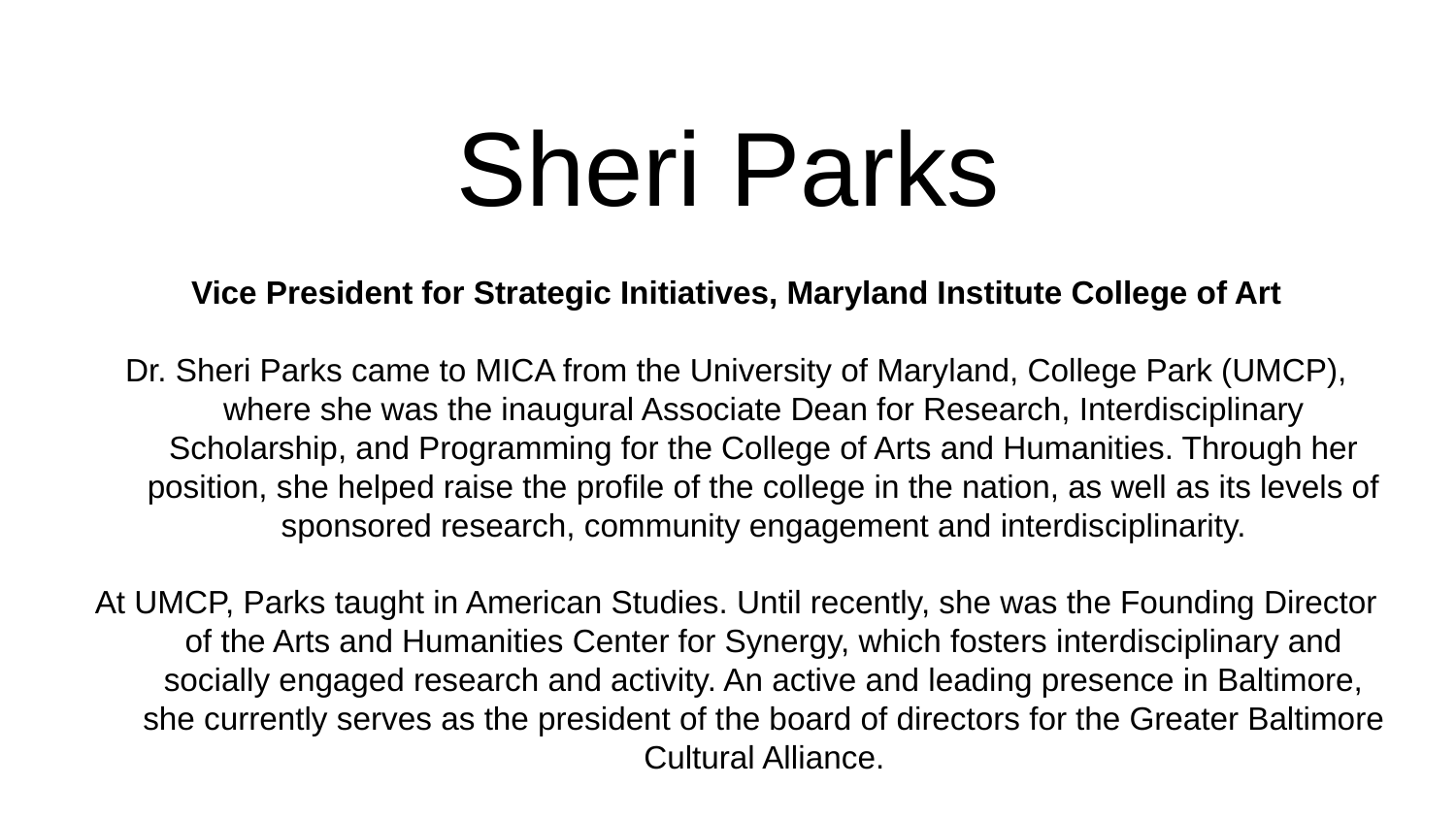

# Sheri Parks
Vice President for Strategic Initiatives, Maryland Institute College of Art

Dr. Sheri Parks came to MICA from the University of Maryland, College Park (UMCP), where she was the inaugural Associate Dean for Research, Interdisciplinary Scholarship, and Programming for the College of Arts and Humanities. Through her position, she helped raise the profile of the college in the nation, as well as its levels of sponsored research, community engagement and interdisciplinarity.

At UMCP, Parks taught in American Studies. Until recently, she was the Founding Director of the Arts and Humanities Center for Synergy, which fosters interdisciplinary and socially engaged research and activity. An active and leading presence in Baltimore, she currently serves as the president of the board of directors for the Greater Baltimore Cultural Alliance.